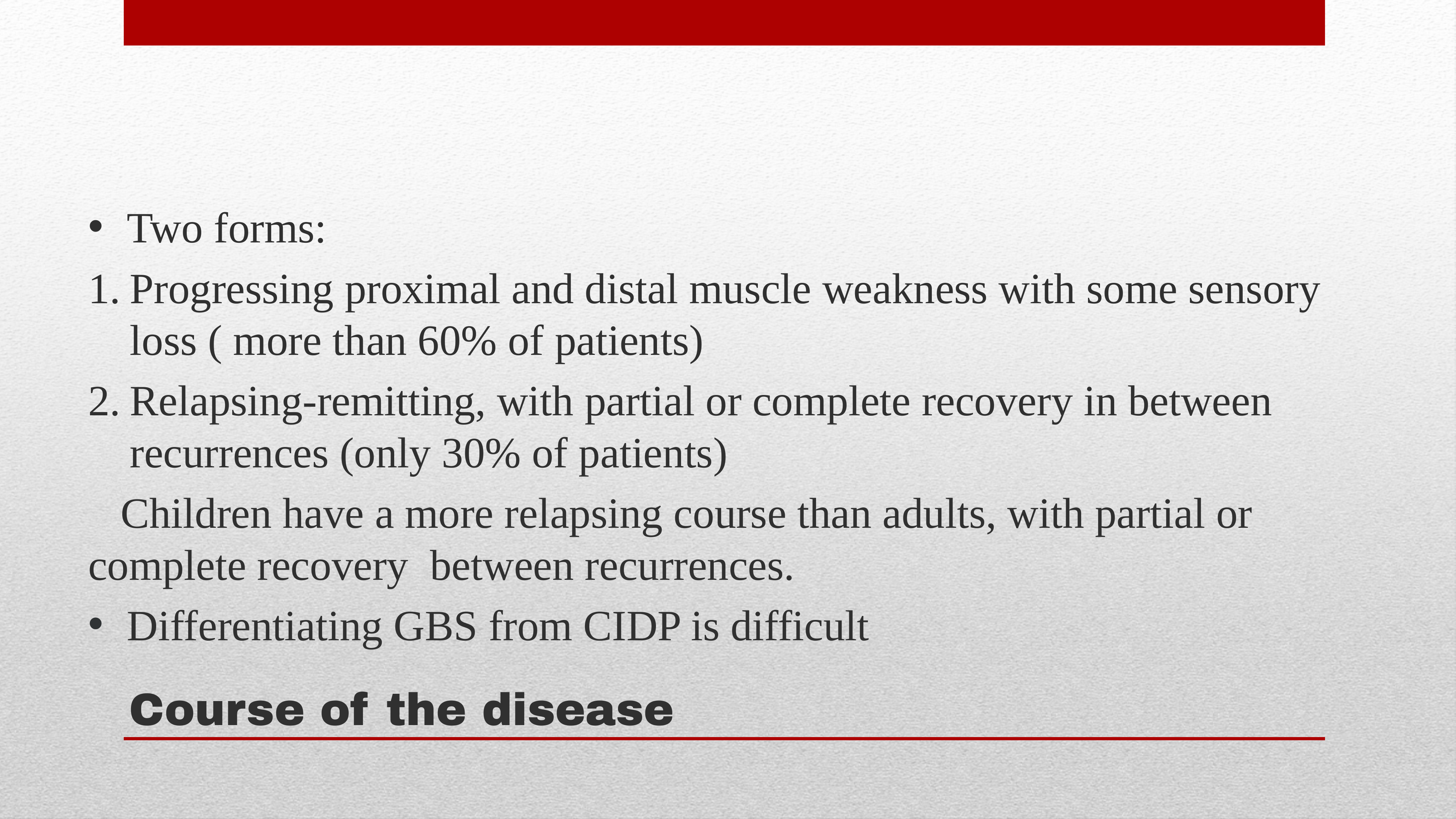

Two forms:
Progressing proximal and distal muscle weakness with some sensory loss ( more than 60% of patients)
Relapsing-remitting, with partial or complete recovery in between recurrences (only 30% of patients)
   Children have a more relapsing course than adults, with partial or   complete recovery  between recurrences.
Differentiating GBS from CIDP is difficult
Course of the disease